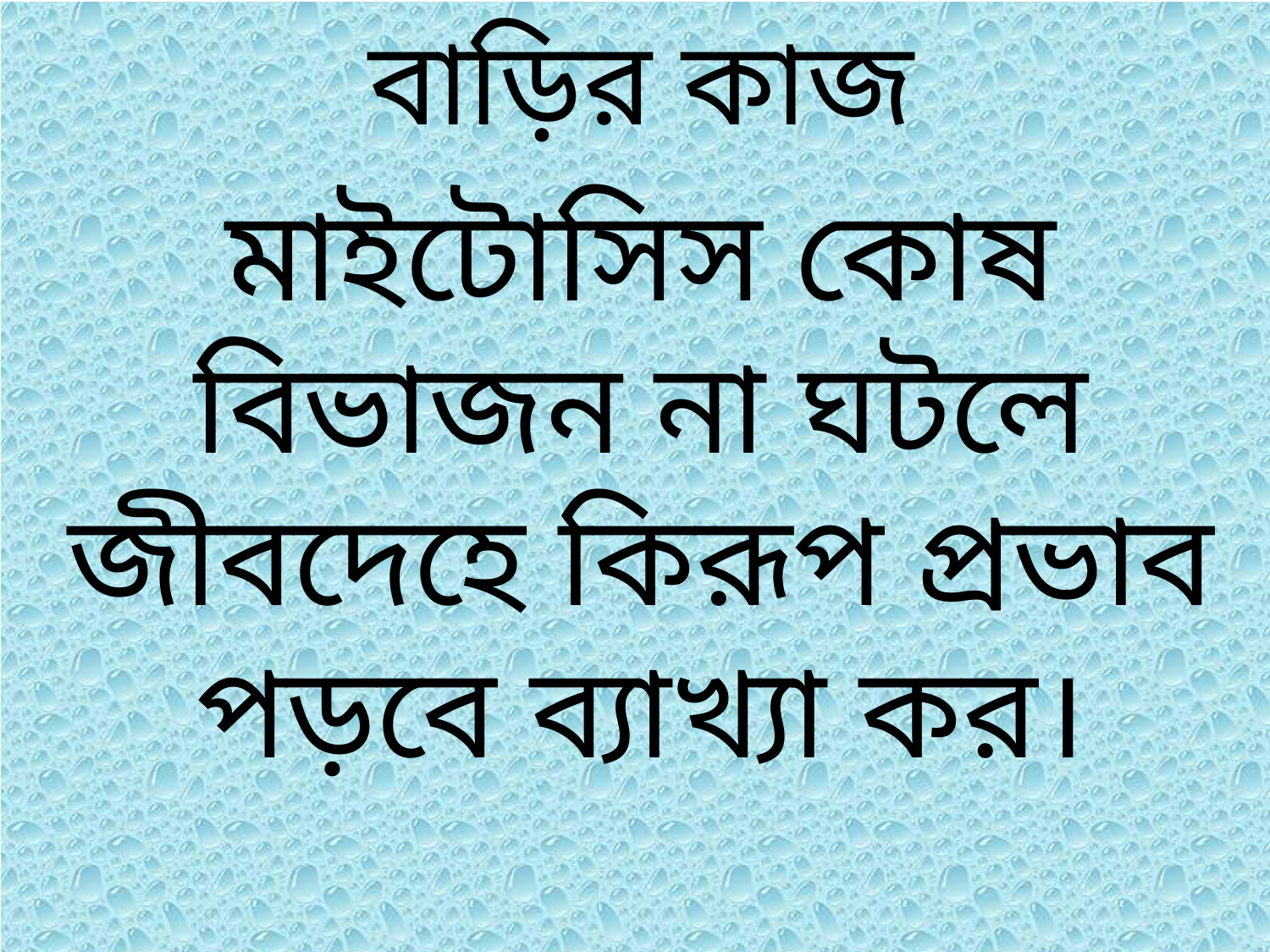

বাড়ির কাজ
মাইটোসিস কোষ বিভাজন না ঘটলে জীবদেহে কিরূপ প্রভাব পড়বে ব্যাখ্যা কর।